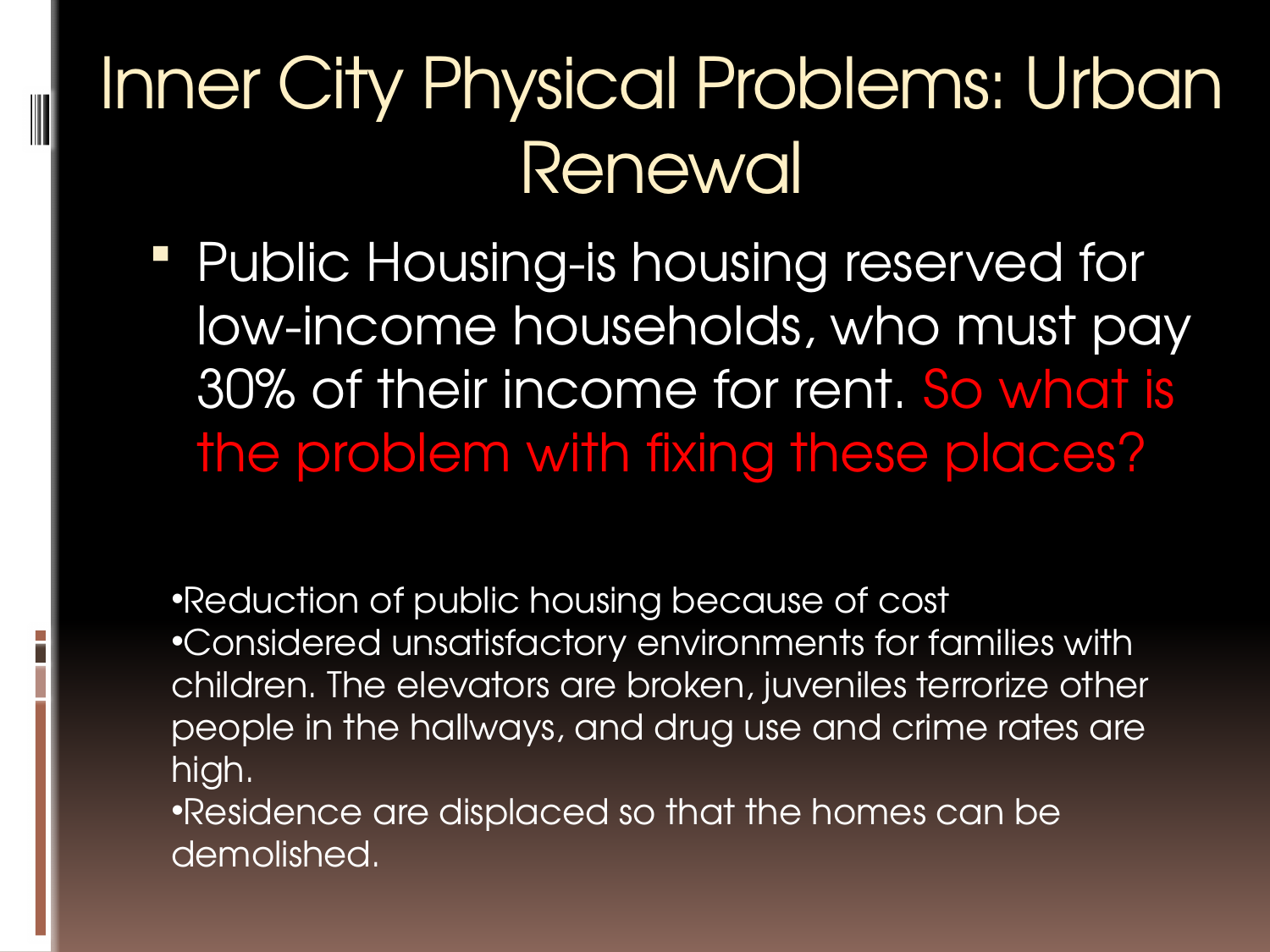

# Inner City Physical Problems: Urban Renewal
Public Housing-is housing reserved for low-income households, who must pay 30% of their income for rent. So what is the problem with fixing these places?
Reduction of public housing because of cost
Considered unsatisfactory environments for families with children. The elevators are broken, juveniles terrorize other people in the hallways, and drug use and crime rates are high.
Residence are displaced so that the homes can be demolished.